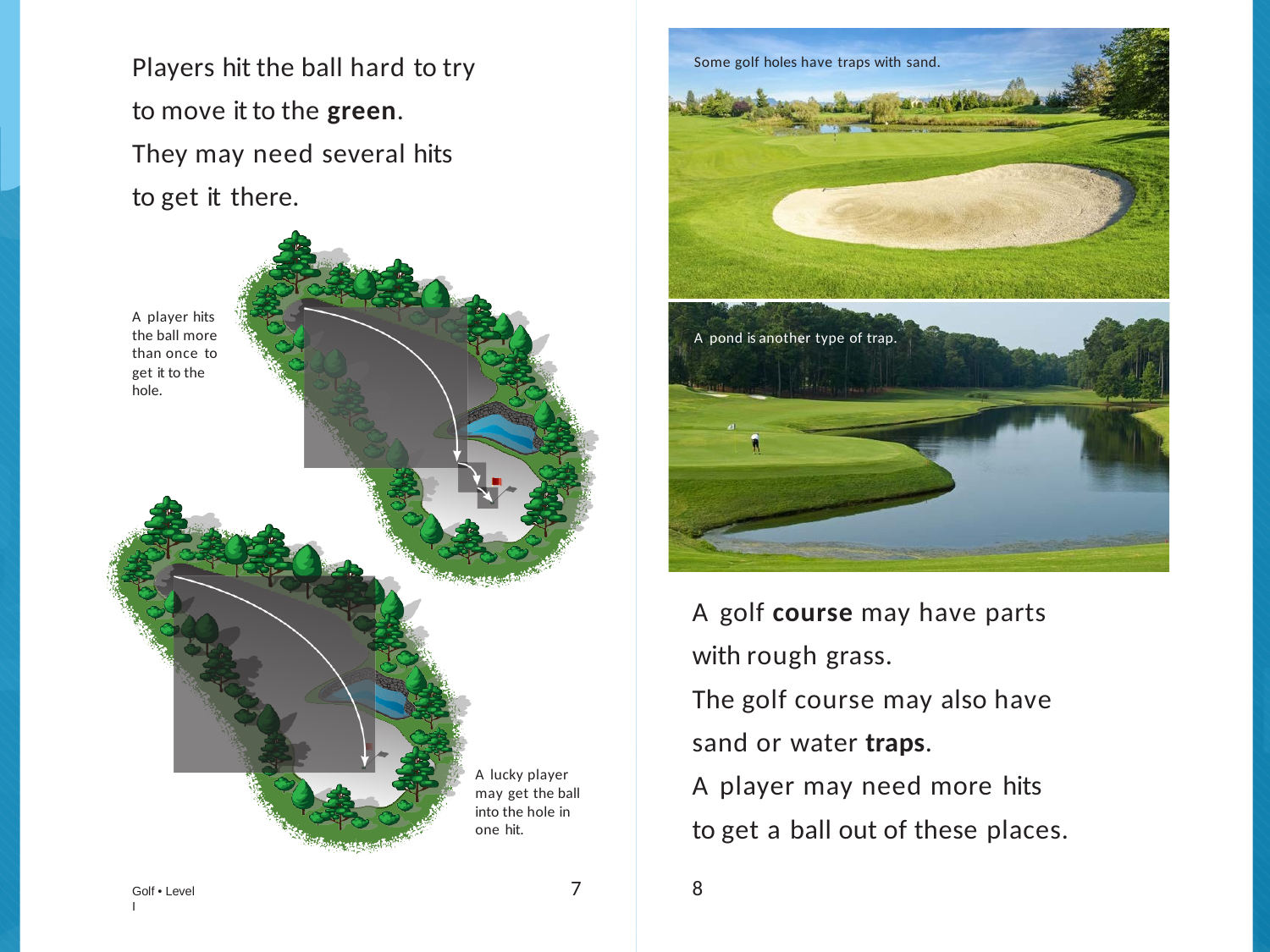

# Players hit the ball hard to try  to move it to the green.
They may need several hits  to get it there.
Some golf holes have traps with sand.

A player hits  the ball more  than once to
get it to the hole.

A pond is another type of trap.

A golf course may have parts  with rough grass.
The golf course may also have  sand or water traps.
A player may need more hits
to get a ball out of these places.

A lucky player  may get the ball  into the hole in  one hit.

7
8
Golf • Level I